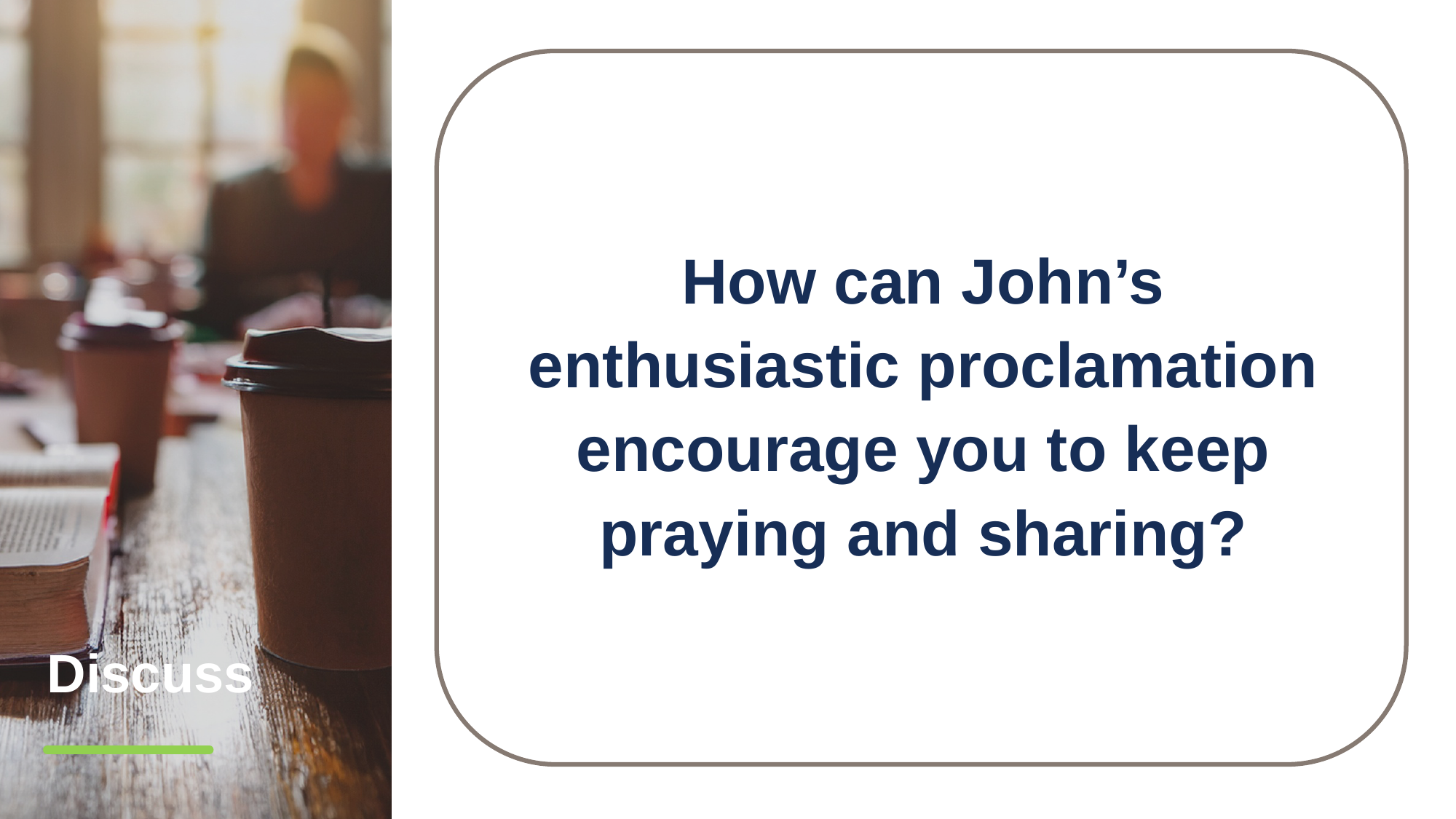

How can John’s enthusiastic proclamation encourage you to keep praying and sharing?
# Discuss